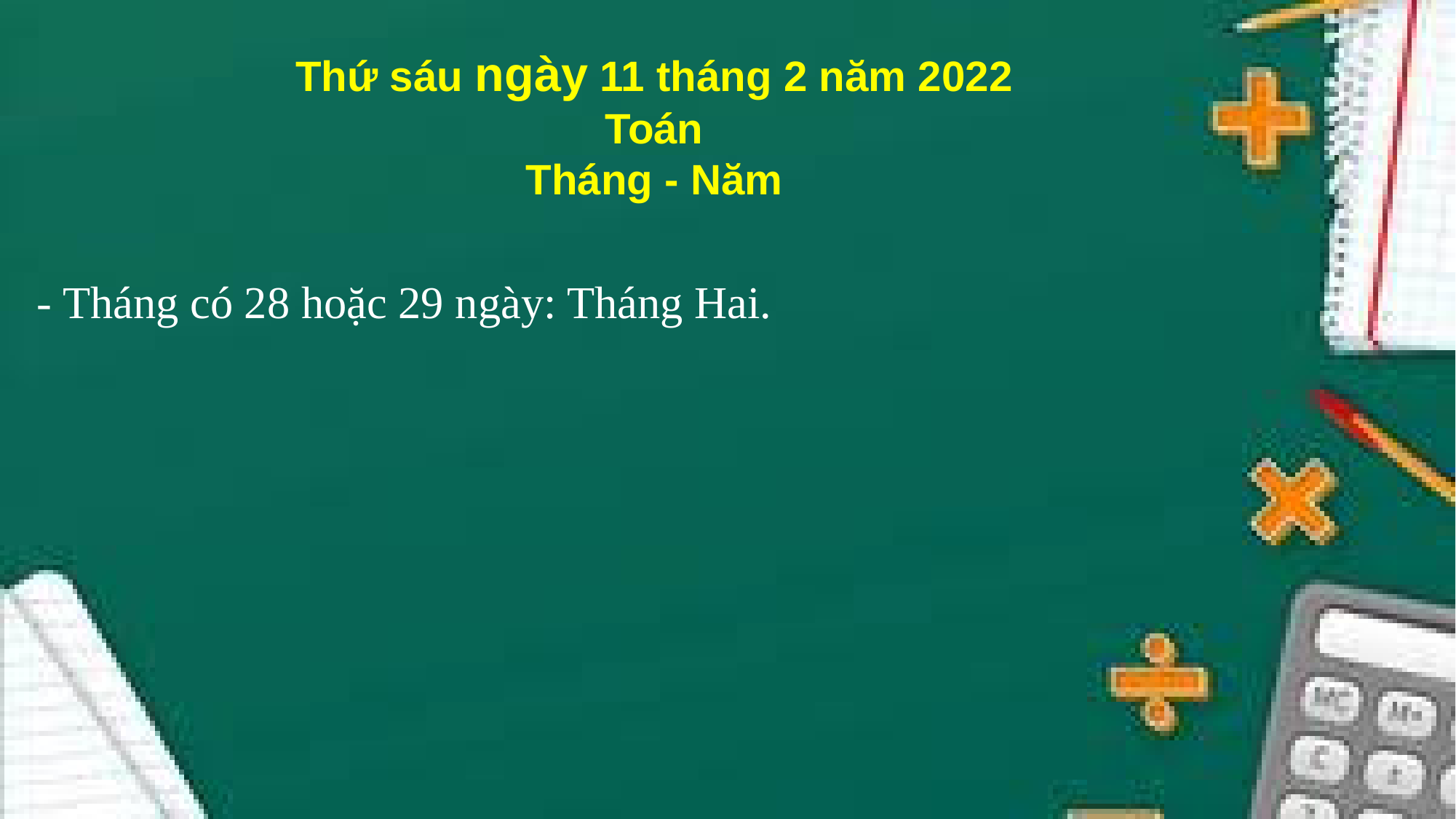

Thứ sáu ngày 11 tháng 2 năm 2022
Toán
Tháng - Năm
- Tháng có 28 hoặc 29 ngày: Tháng Hai.